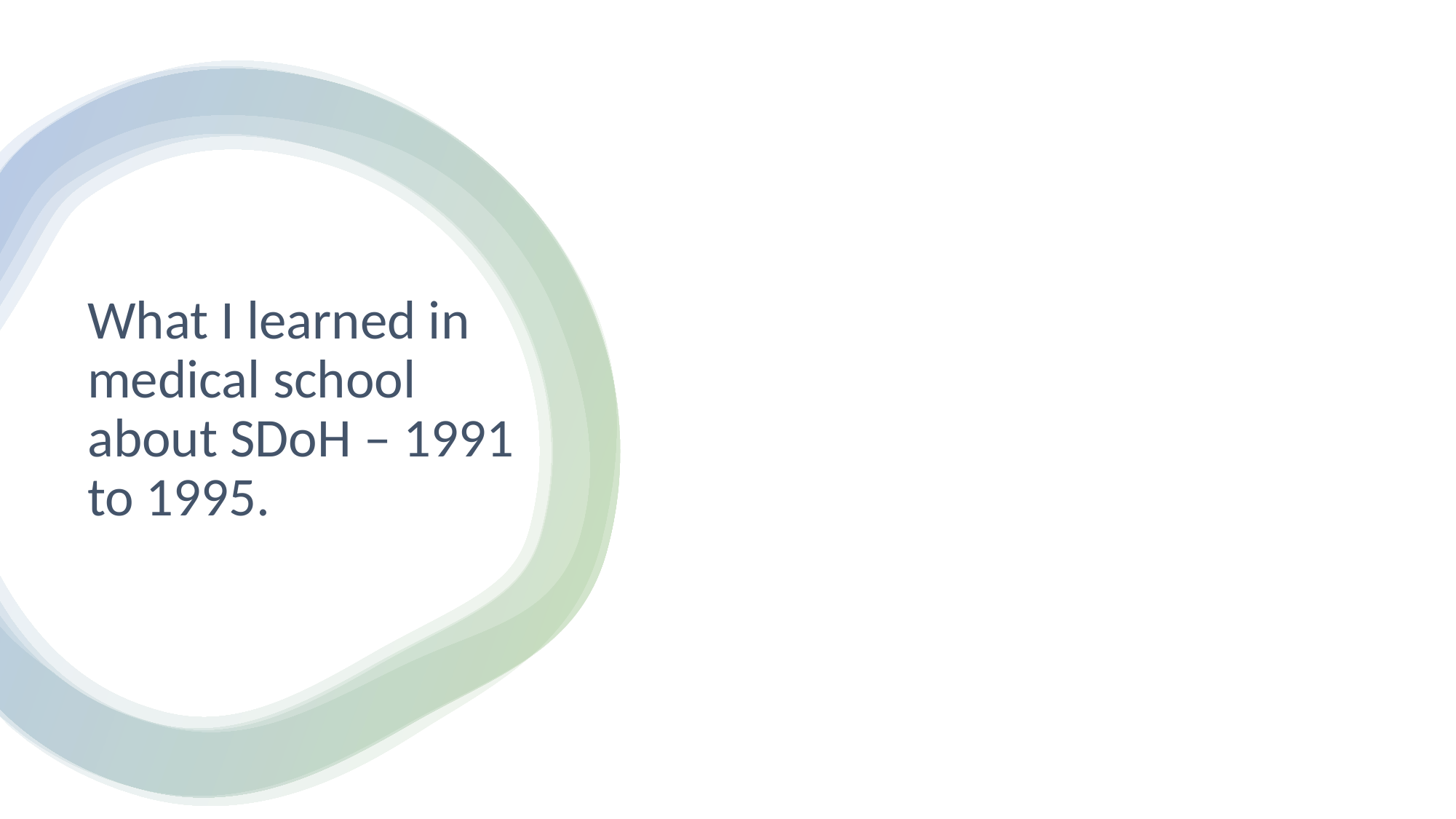

# What I learned in medical school about SDoH – 1991 to 1995.